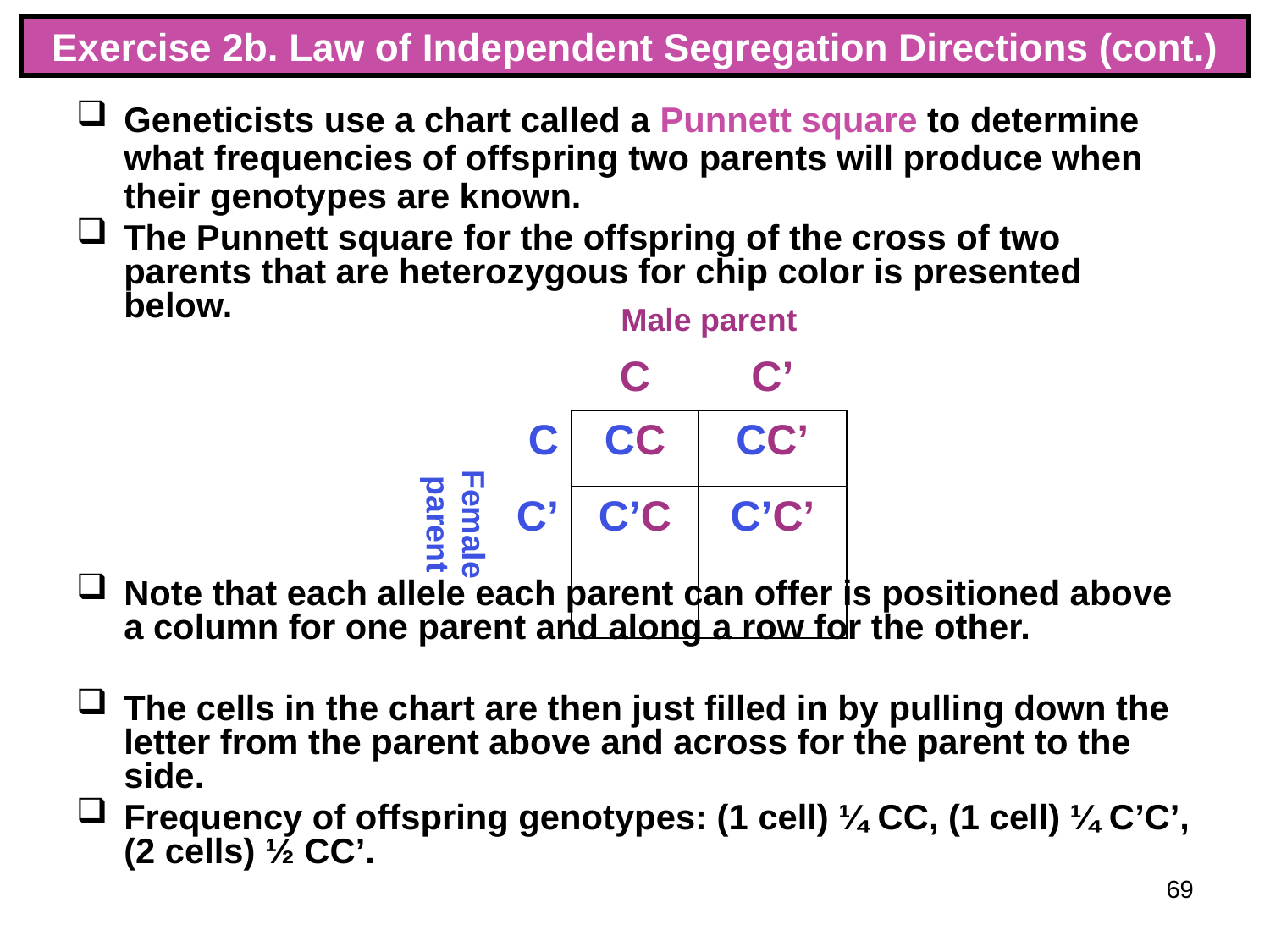

Exercise 2b. Law of Independent Segregation Directions (cont.)
Geneticists use a chart called a Punnett square to determine what frequencies of offspring two parents will produce when their genotypes are known.
The Punnett square for the offspring of the cross of two parents that are heterozygous for chip color is presented below.

Note that each allele each parent can offer is positioned above a column for one parent and along a row for the other.

The cells in the chart are then just filled in by pulling down the letter from the parent above and across for the parent to the side.
Frequency of offspring genotypes: (1 cell) ¼ CC, (1 cell) ¼ C’C’, (2 cells) ½ CC’.

|  |  | Male parent |  |
| --- | --- | --- | --- |
|  |  | C | C’ |
| Female parent | C | CC | CC’ |
|  | C’ | C’C | C’C’ |
69